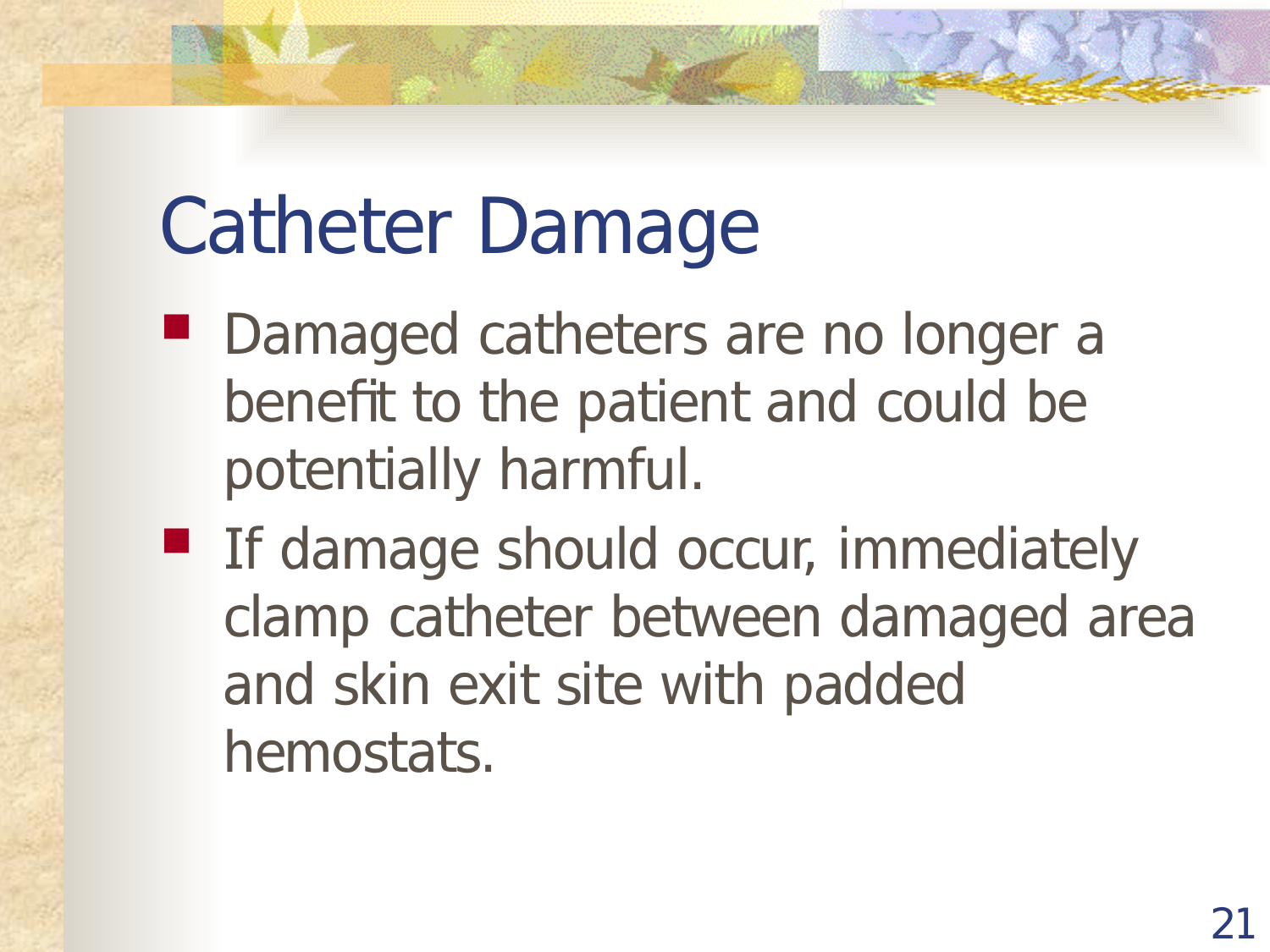

# Catheter Damage
Damaged catheters are no longer a benefit to the patient and could be potentially harmful.
If damage should occur, immediately clamp catheter between damaged area and skin exit site with padded hemostats.
21